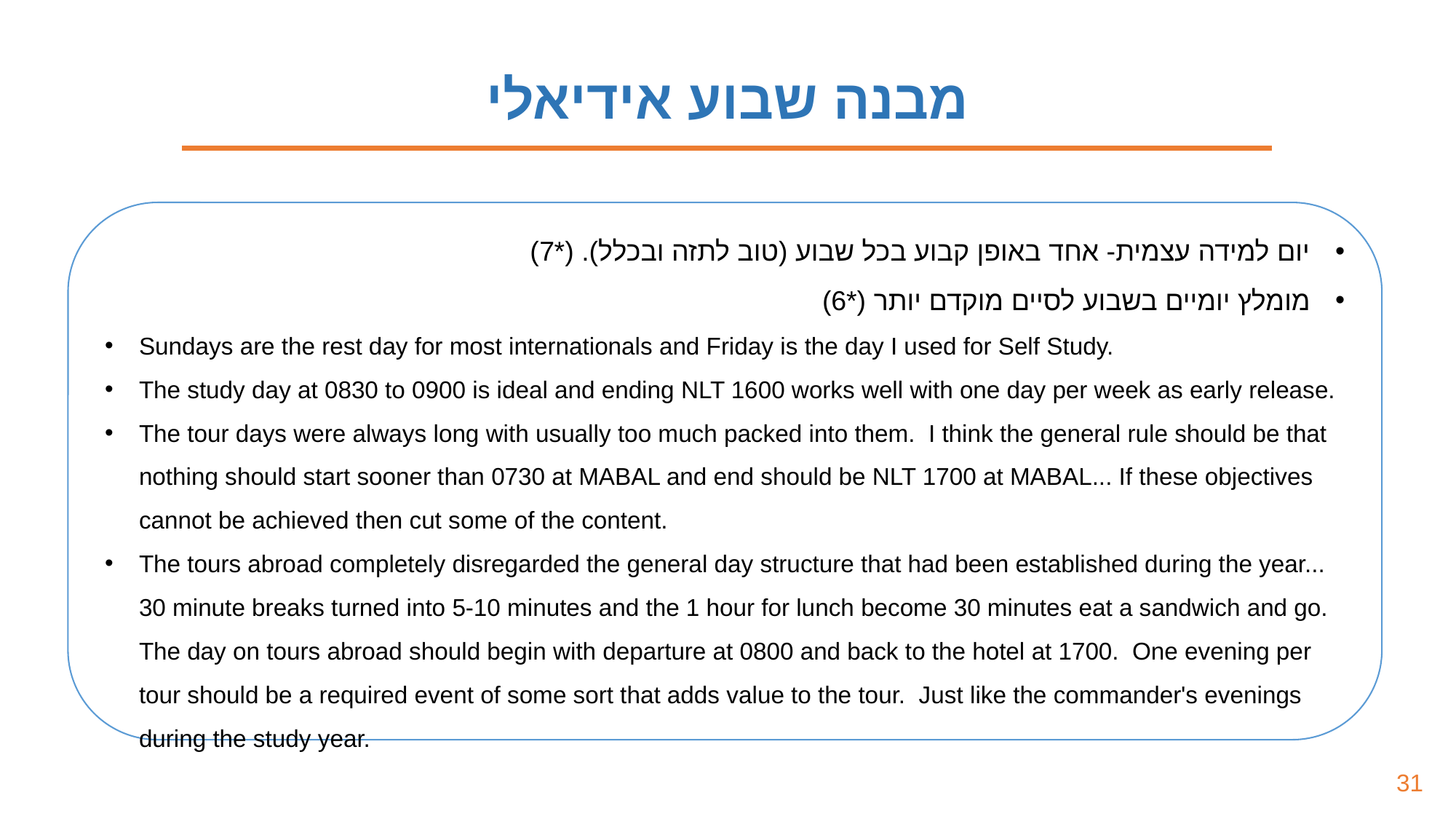

מבנה שבוע אידיאלי
יום למידה עצמית- אחד באופן קבוע בכל שבוע (טוב לתזה ובכלל). (*7)
מומלץ יומיים בשבוע לסיים מוקדם יותר (*6)
Sundays are the rest day for most internationals and Friday is the day I used for Self Study.
The study day at 0830 to 0900 is ideal and ending NLT 1600 works well with one day per week as early release.
The tour days were always long with usually too much packed into them.  I think the general rule should be that nothing should start sooner than 0730 at MABAL and end should be NLT 1700 at MABAL... If these objectives cannot be achieved then cut some of the content.
The tours abroad completely disregarded the general day structure that had been established during the year... 30 minute breaks turned into 5-10 minutes and the 1 hour for lunch become 30 minutes eat a sandwich and go.  The day on tours abroad should begin with departure at 0800 and back to the hotel at 1700.  One evening per tour should be a required event of some sort that adds value to the tour.  Just like the commander's evenings during the study year.